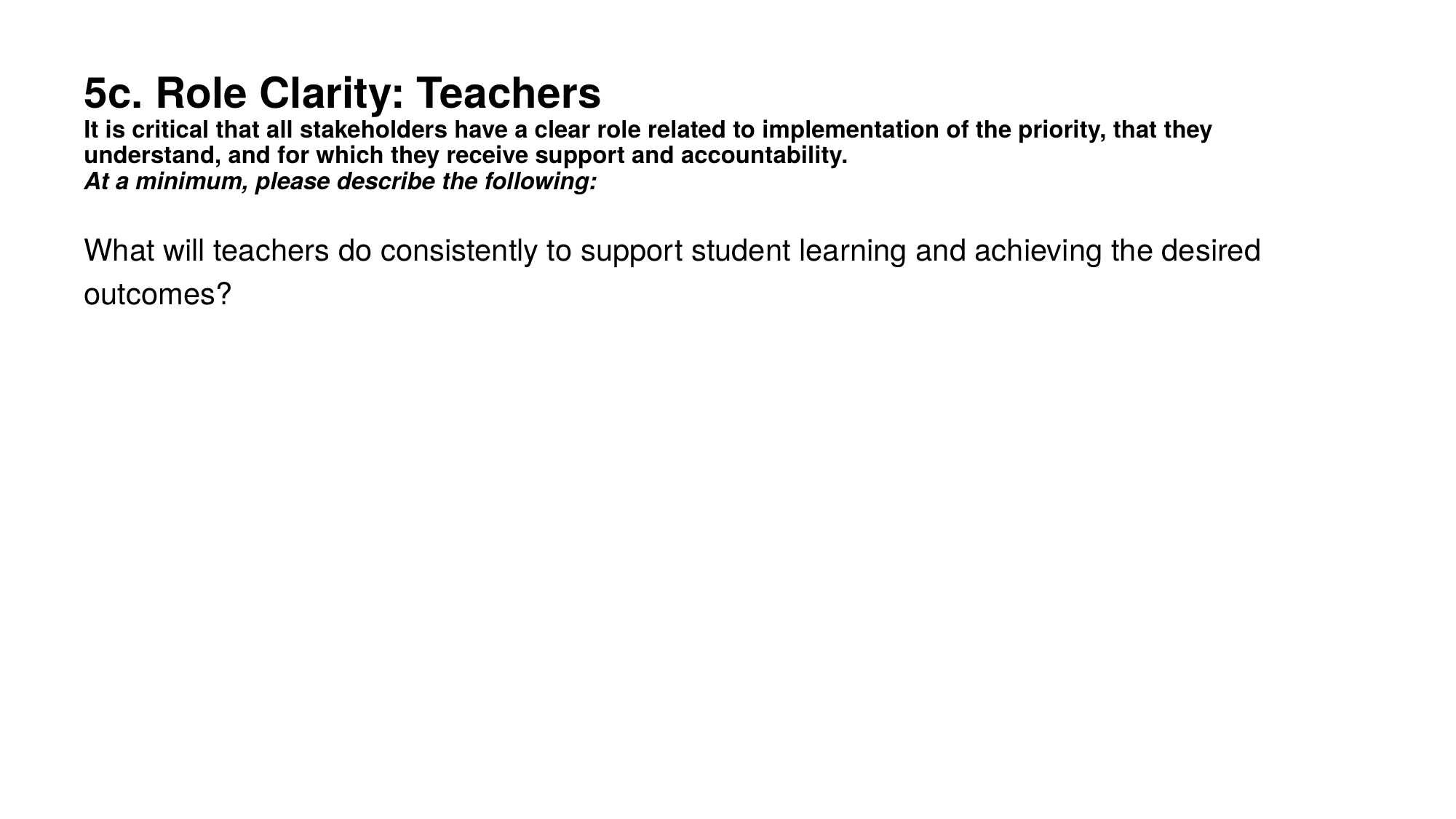

# 5c. Role Clarity: Teachers It is critical that all stakeholders have a clear role related to implementation of the priority, that they understand, and for which they receive support and accountability. At a minimum, please describe the following:
What will teachers do consistently to support student learning and achieving the desired outcomes?